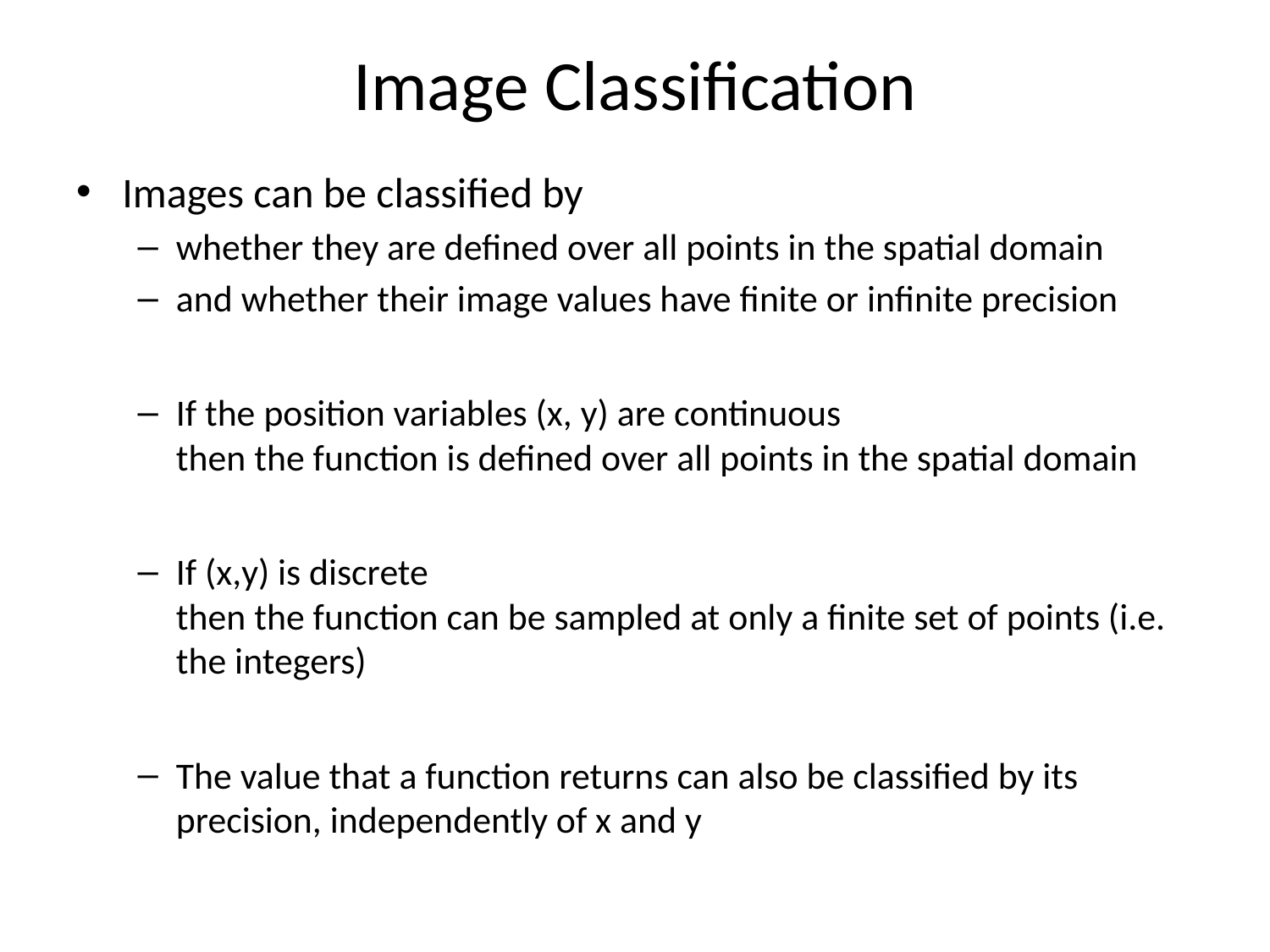

# Image Classification
Images can be classified by
whether they are defined over all points in the spatial domain
and whether their image values have finite or infinite precision

If the position variables (x, y) are continuous
then the function is defined over all points in the spatial domain

If (x,y) is discrete
then the function can be sampled at only a finite set of points (i.e. the integers)

The value that a function returns can also be classified by its precision, independently of x and y